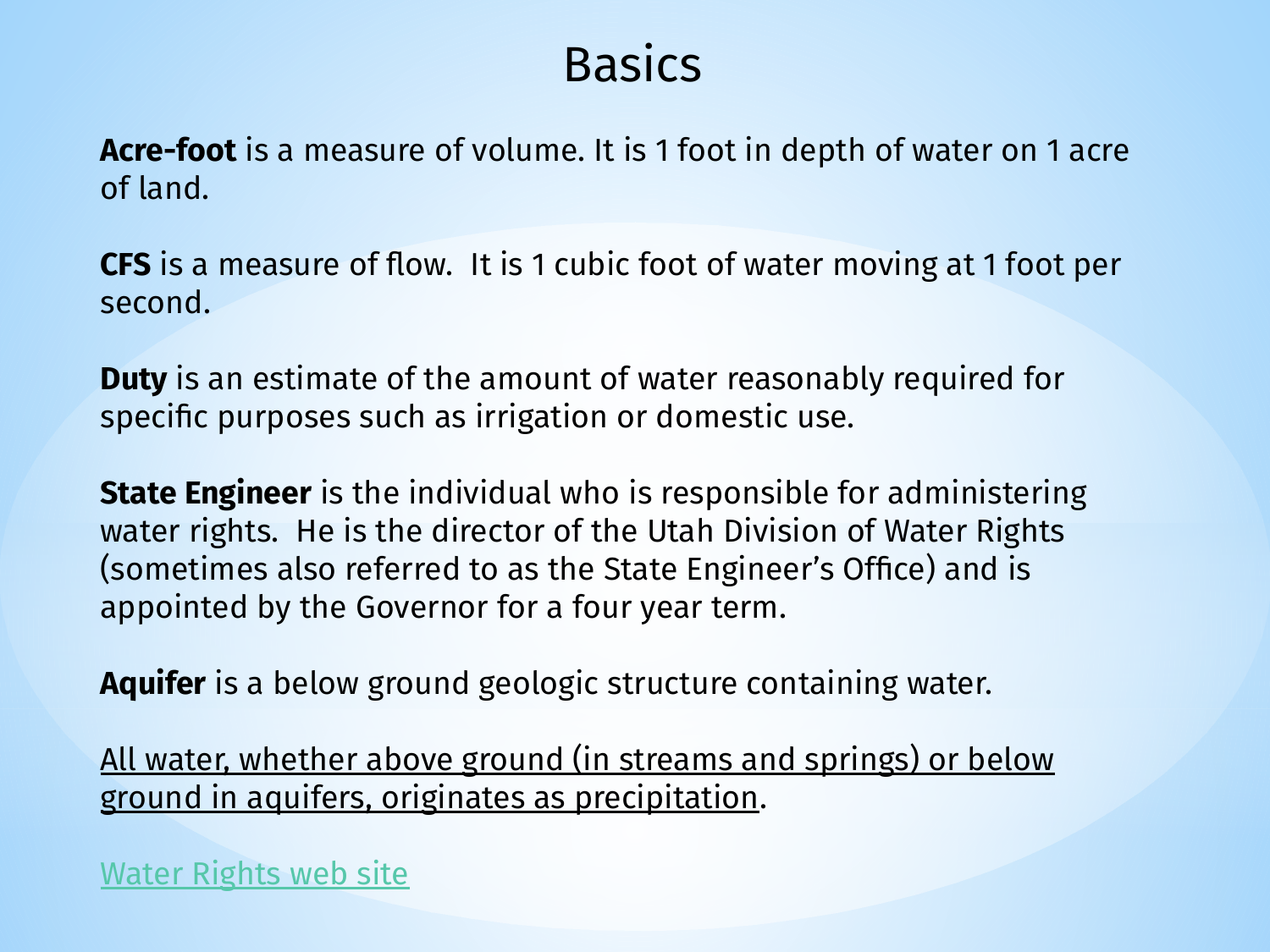

Basics

Acre-foot is a measure of volume. It is 1 foot in depth of water on 1 acre of land.

CFS is a measure of flow.  It is 1 cubic foot of water moving at 1 foot per second.

Duty is an estimate of the amount of water reasonably required for specific purposes such as irrigation or domestic use.

State Engineer is the individual who is responsible for administering water rights.  He is the director of the Utah Division of Water Rights (sometimes also referred to as the State Engineer’s Office) and is appointed by the Governor for a four year term.

Aquifer is a below ground geologic structure containing water.

All water, whether above ground (in streams and springs) or below ground in aquifers, originates as precipitation.

Water Rights web site